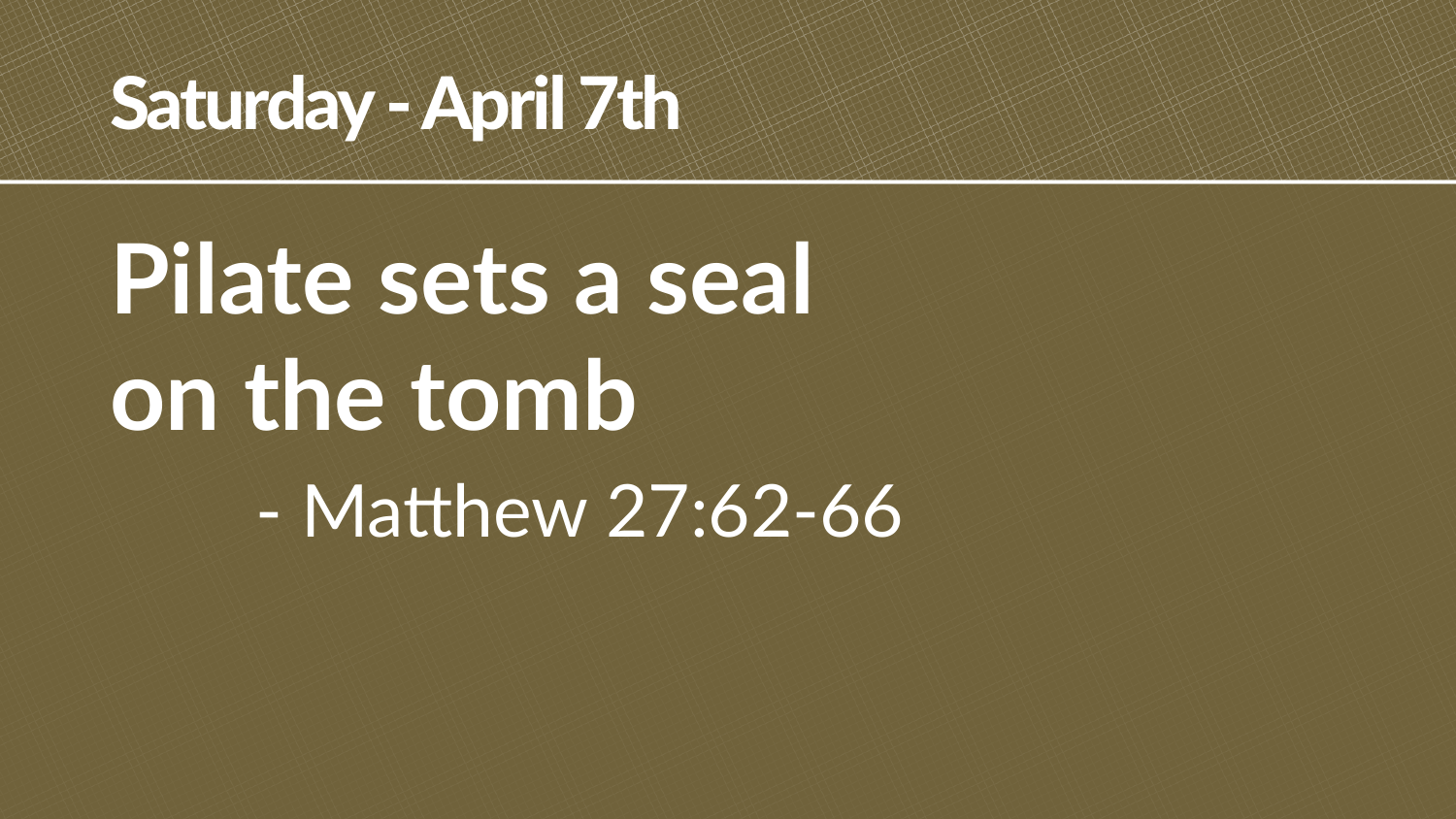

# Saturday - April 7th
Pilate sets a seal
on the tomb
	- Matthew 27:62-66